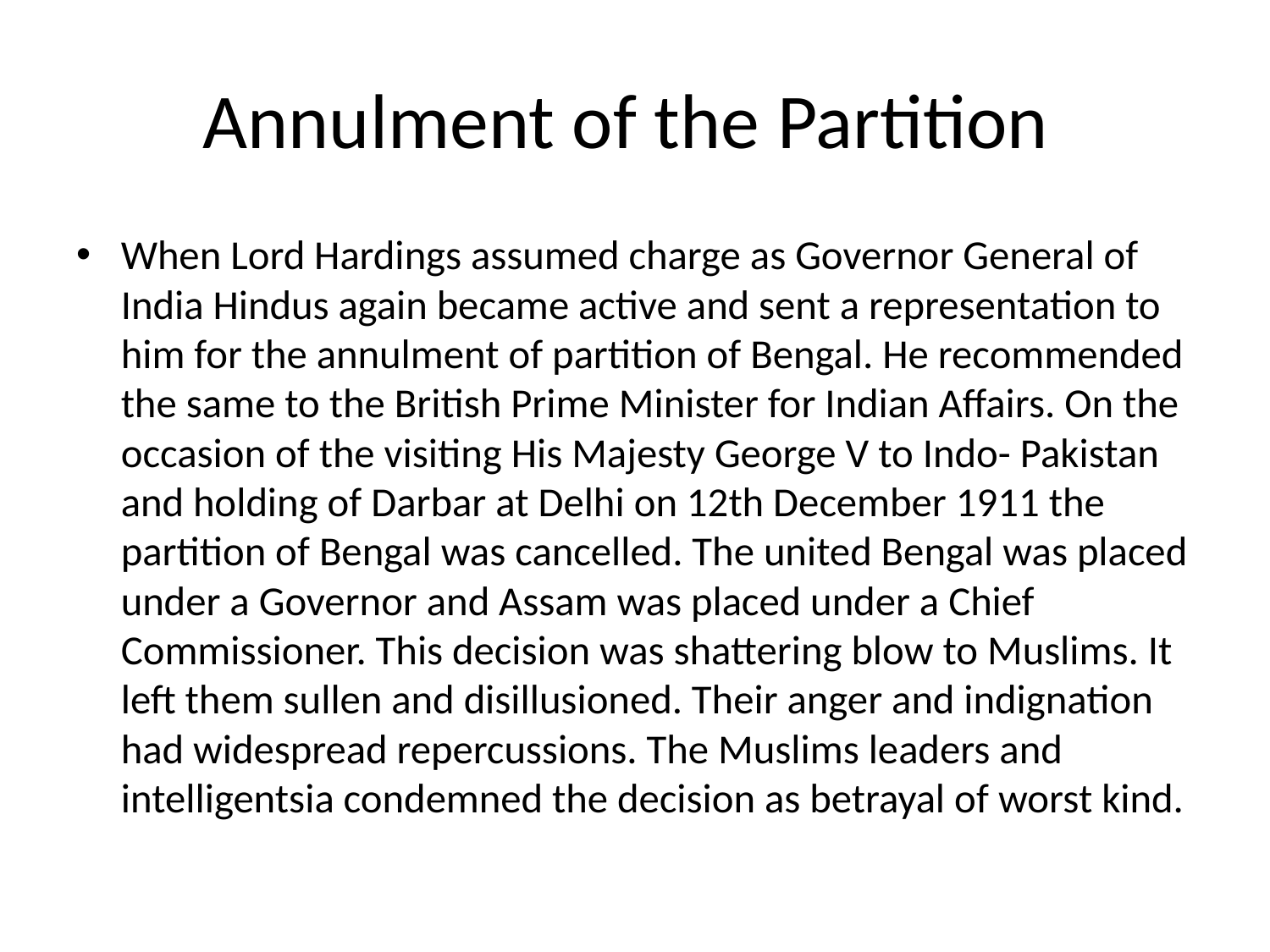

# Annulment of the Partition
When Lord Hardings assumed charge as Governor General of India Hindus again became active and sent a representation to him for the annulment of partition of Bengal. He recommended the same to the British Prime Minister for Indian Affairs. On the occasion of the visiting His Majesty George V to Indo- Pakistan and holding of Darbar at Delhi on 12th December 1911 the partition of Bengal was cancelled. The united Bengal was placed under a Governor and Assam was placed under a Chief Commissioner. This decision was shattering blow to Muslims. It left them sullen and disillusioned. Their anger and indignation had widespread repercussions. The Muslims leaders and intelligentsia condemned the decision as betrayal of worst kind.